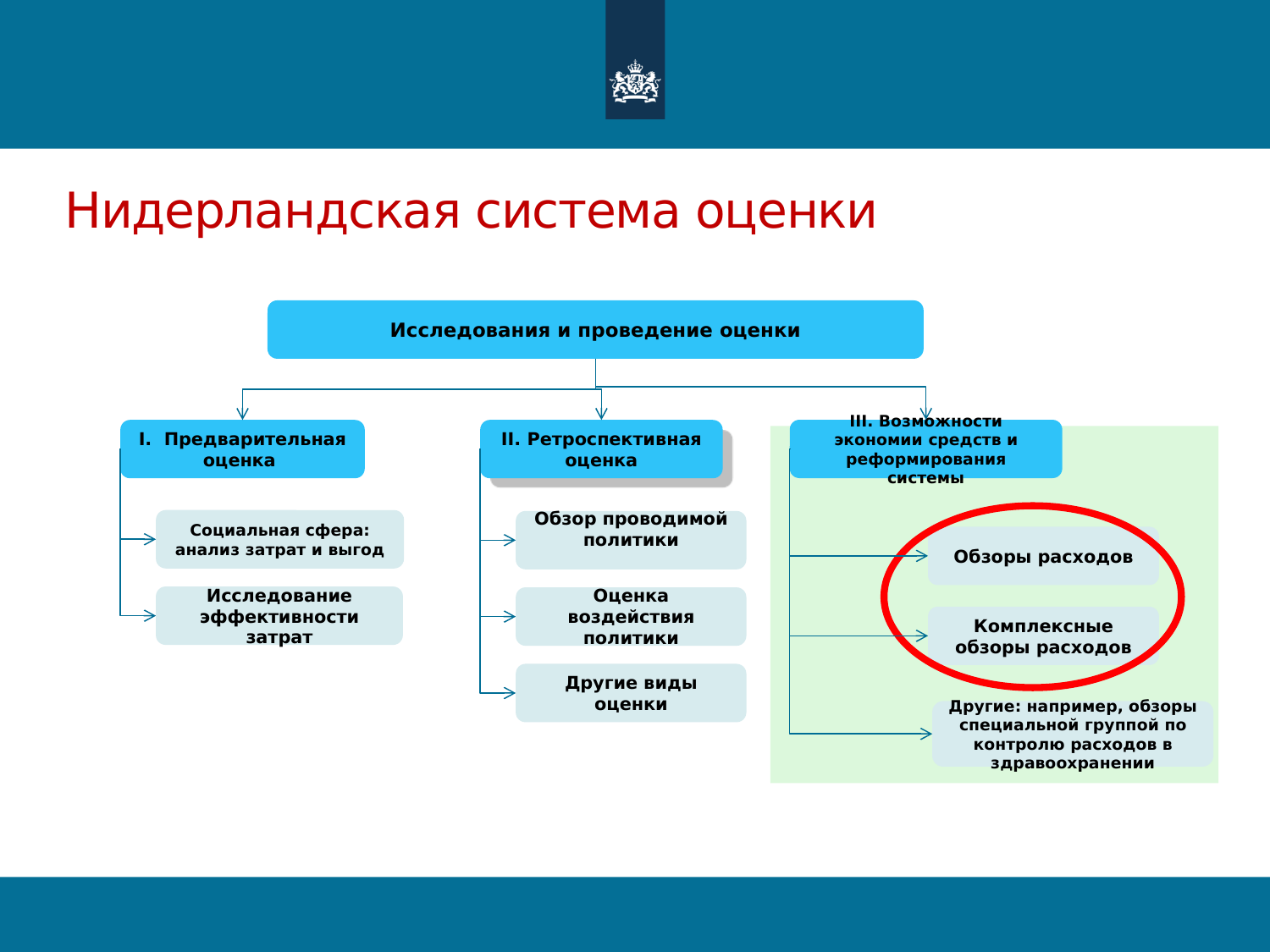

# Нидерландская система оценки
Исследования и проведение оценки
III. Возможности экономии средств и реформирования системы
I.  Предварительная оценка
II. Ретроспективная оценка
Социальная сфера: анализ затрат и выгод
Обзор проводимой политики

Исследование эффективности затрат
Оценка воздействия политики
Другие виды оценки

Обзоры расходов
Комплексные обзоры расходов
Другие: например, обзоры специальной группой по контролю расходов в здравоохранении